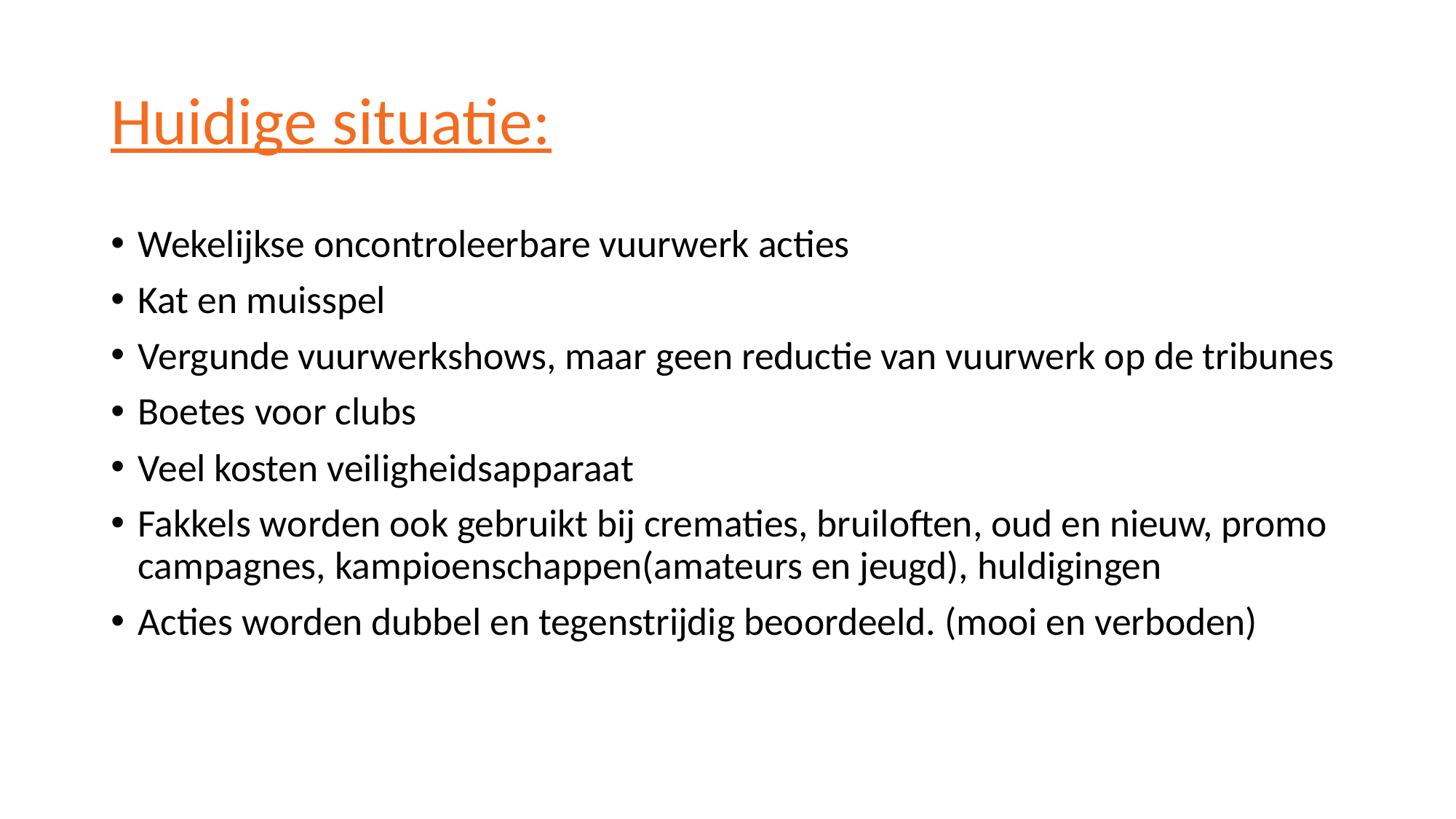

# Huidige situatie:
Wekelijkse oncontroleerbare vuurwerk acties
Kat en muisspel
Vergunde vuurwerkshows, maar geen reductie van vuurwerk op de tribunes
Boetes voor clubs
Veel kosten veiligheidsapparaat
Fakkels worden ook gebruikt bij crematies, bruiloften, oud en nieuw, promo campagnes, kampioenschappen(amateurs en jeugd), huldigingen
Acties worden dubbel en tegenstrijdig beoordeeld. (mooi en verboden)